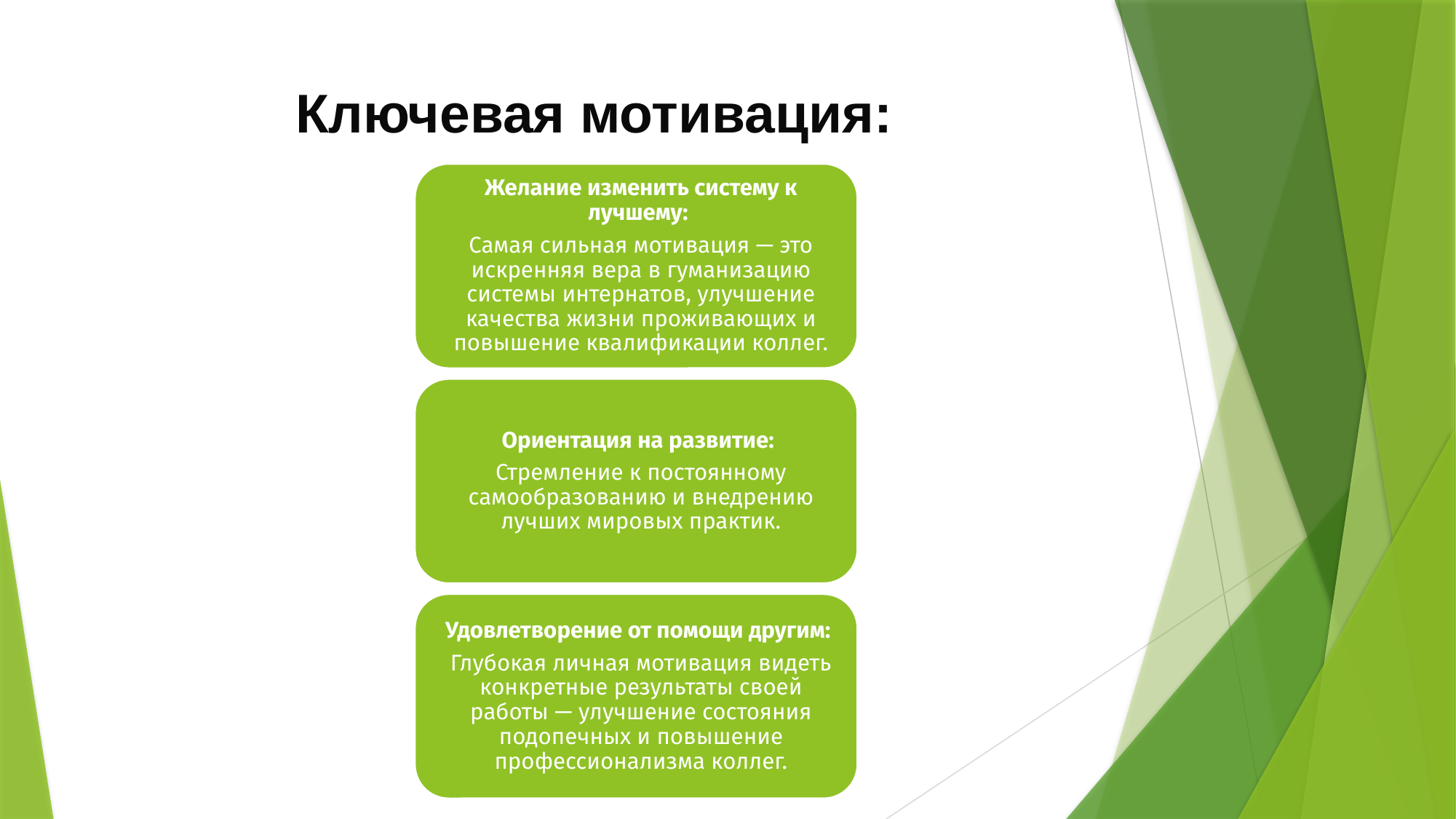

# Ключевая мотивация:
Желание изменить систему к лучшему:
Самая сильная мотивация — это искренняя вера в гуманизацию системы интернатов, улучшение качества жизни проживающих и повышение квалификации коллег.
Ориентация на развитие:
Стремление к постоянному самообразованию и внедрению лучших мировых практик.
Удовлетворение от помощи другим:
Глубокая личная мотивация видеть конкретные результаты своей работы — улучшение состояния подопечных и повышение профессионализма коллег.